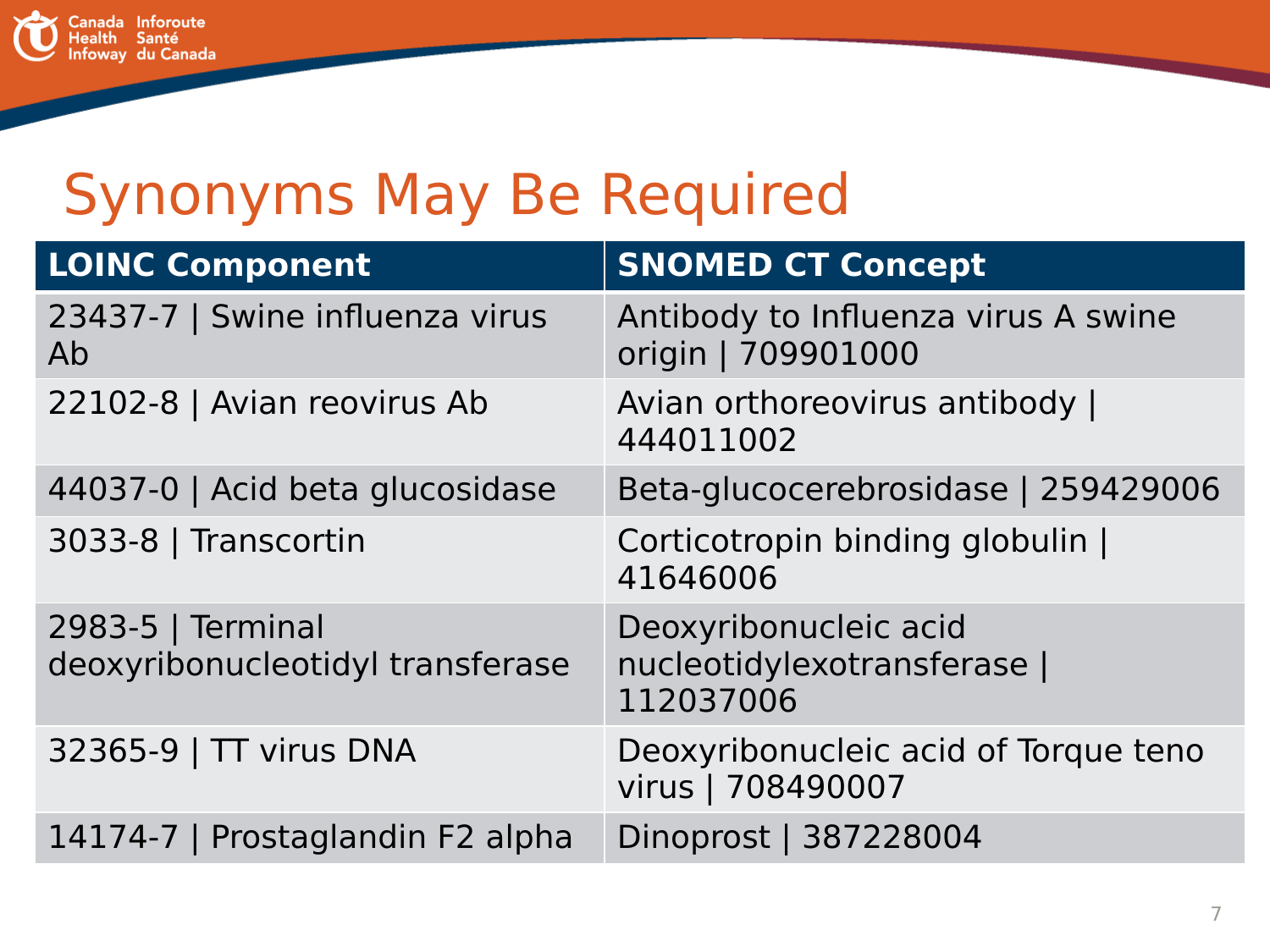

# Synonyms May Be Required
| LOINC Component | SNOMED CT Concept |
| --- | --- |
| 23437-7 | Swine influenza virus Ab | Antibody to Influenza virus A swine origin | 709901000 |
| 22102-8 | Avian reovirus Ab | Avian orthoreovirus antibody | 444011002 |
| 44037-0 | Acid beta glucosidase | Beta-glucocerebrosidase | 259429006 |
| 3033-8 | Transcortin | Corticotropin binding globulin | 41646006 |
| 2983-5 | Terminal deoxyribonucleotidyl transferase | Deoxyribonucleic acid nucleotidylexotransferase | 112037006 |
| 32365-9 | TT virus DNA | Deoxyribonucleic acid of Torque teno virus | 708490007 |
| 14174-7 | Prostaglandin F2 alpha | Dinoprost | 387228004 |